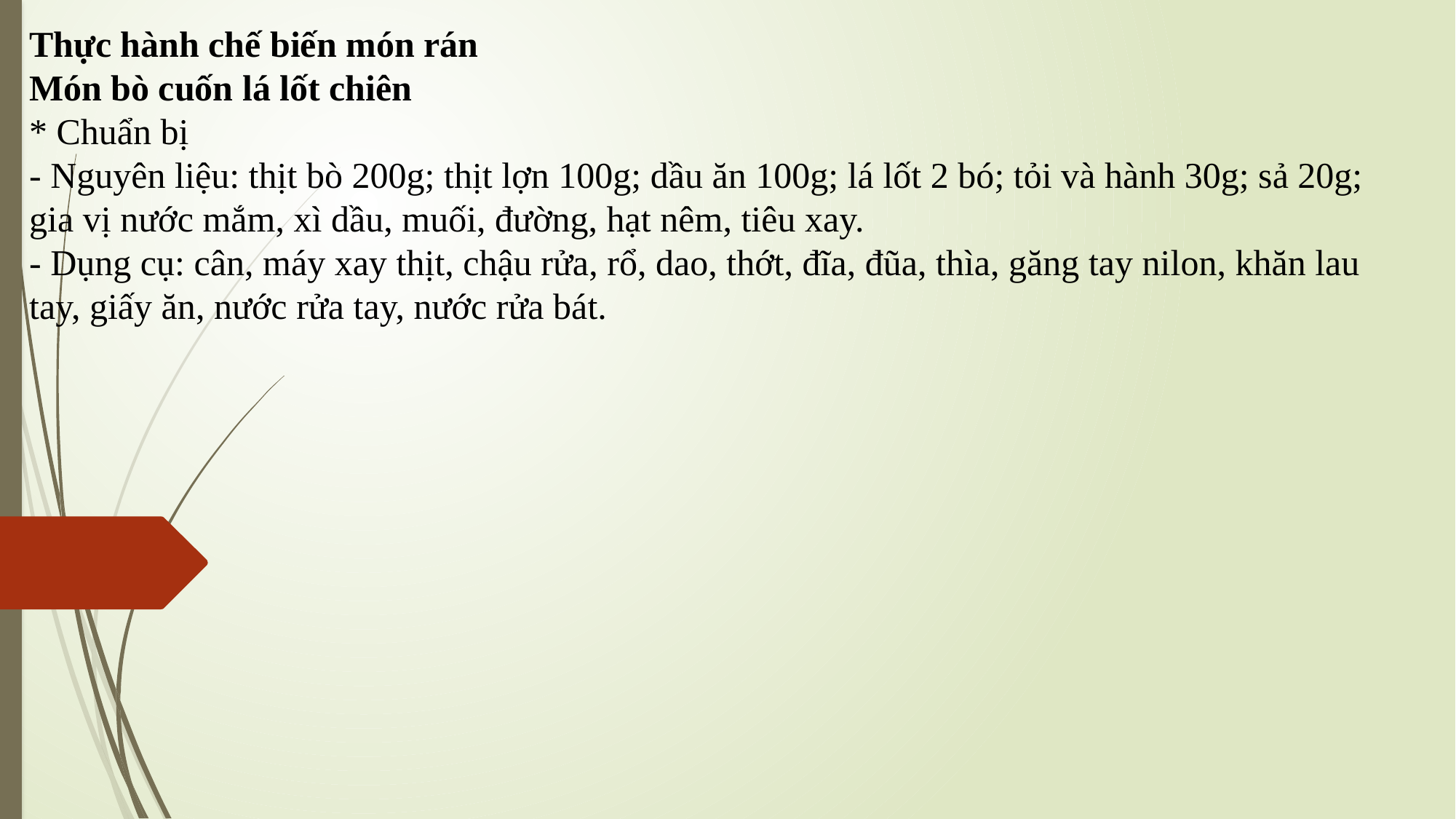

Thực hành chế biến món rán
Món bò cuốn lá lốt chiên
* Chuẩn bị
- Nguyên liệu: thịt bò 200g; thịt lợn 100g; dầu ăn 100g; lá lốt 2 bó; tỏi và hành 30g; sả 20g; gia vị nước mắm, xì dầu, muối, đường, hạt nêm, tiêu xay.
- Dụng cụ: cân, máy xay thịt, chậu rửa, rổ, dao, thớt, đĩa, đũa, thìa, găng tay nilon, khăn lau tay, giấy ăn, nước rửa tay, nước rửa bát.